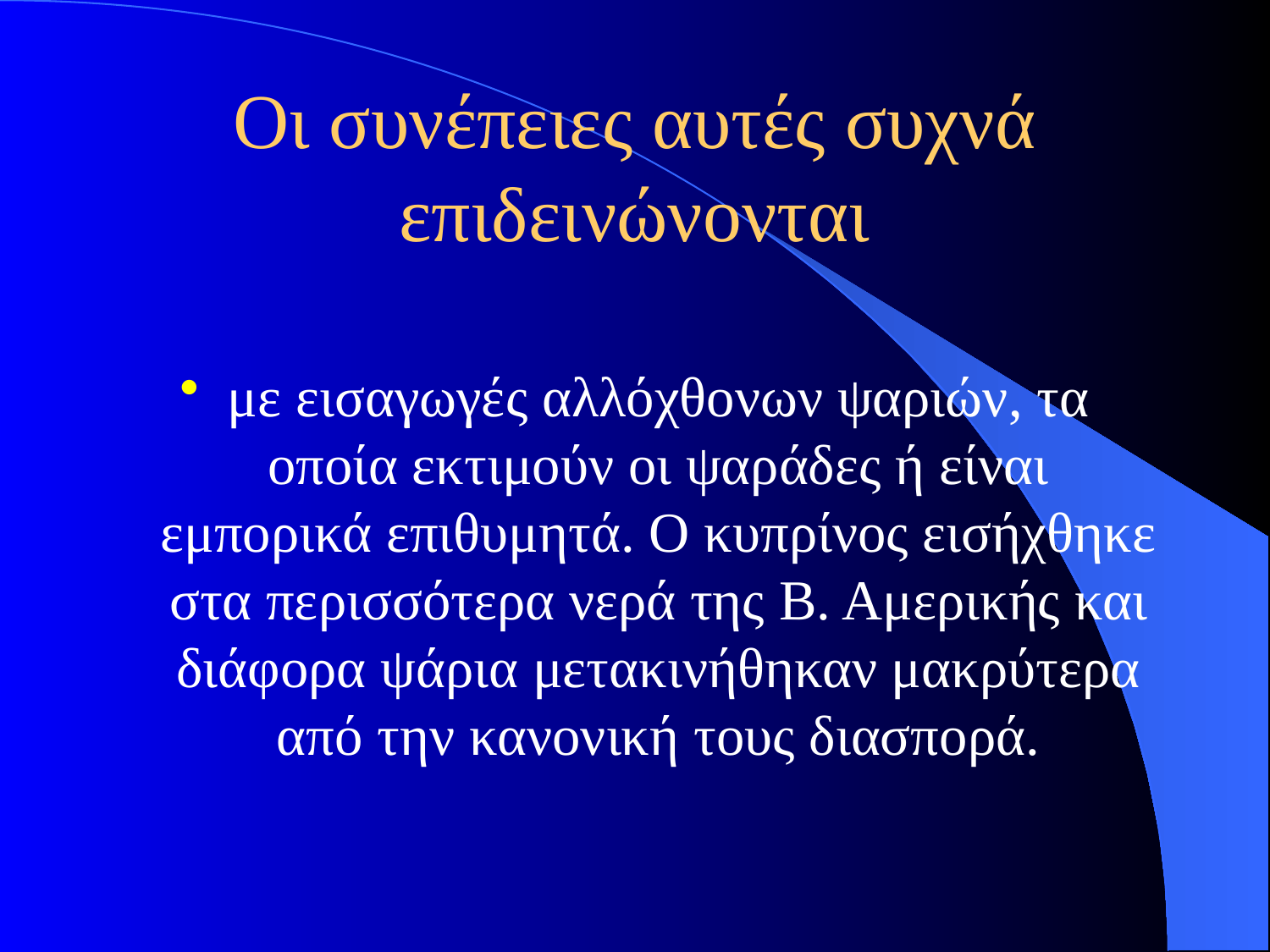

# Οι συνέπειες αυτές συχνά επιδεινώνονται

με εισαγωγές αλλόχθονων ψαριών, τα οποία εκτιμούν οι ψαράδες ή είναι εμπορικά επιθυμητά. Ο κυπρίνος εισήχθηκε στα περισσότερα νερά της Β. Αμερικής και διάφορα ψάρια μετακινήθηκαν μακρύτερα από την κανονική τους διασπορά.